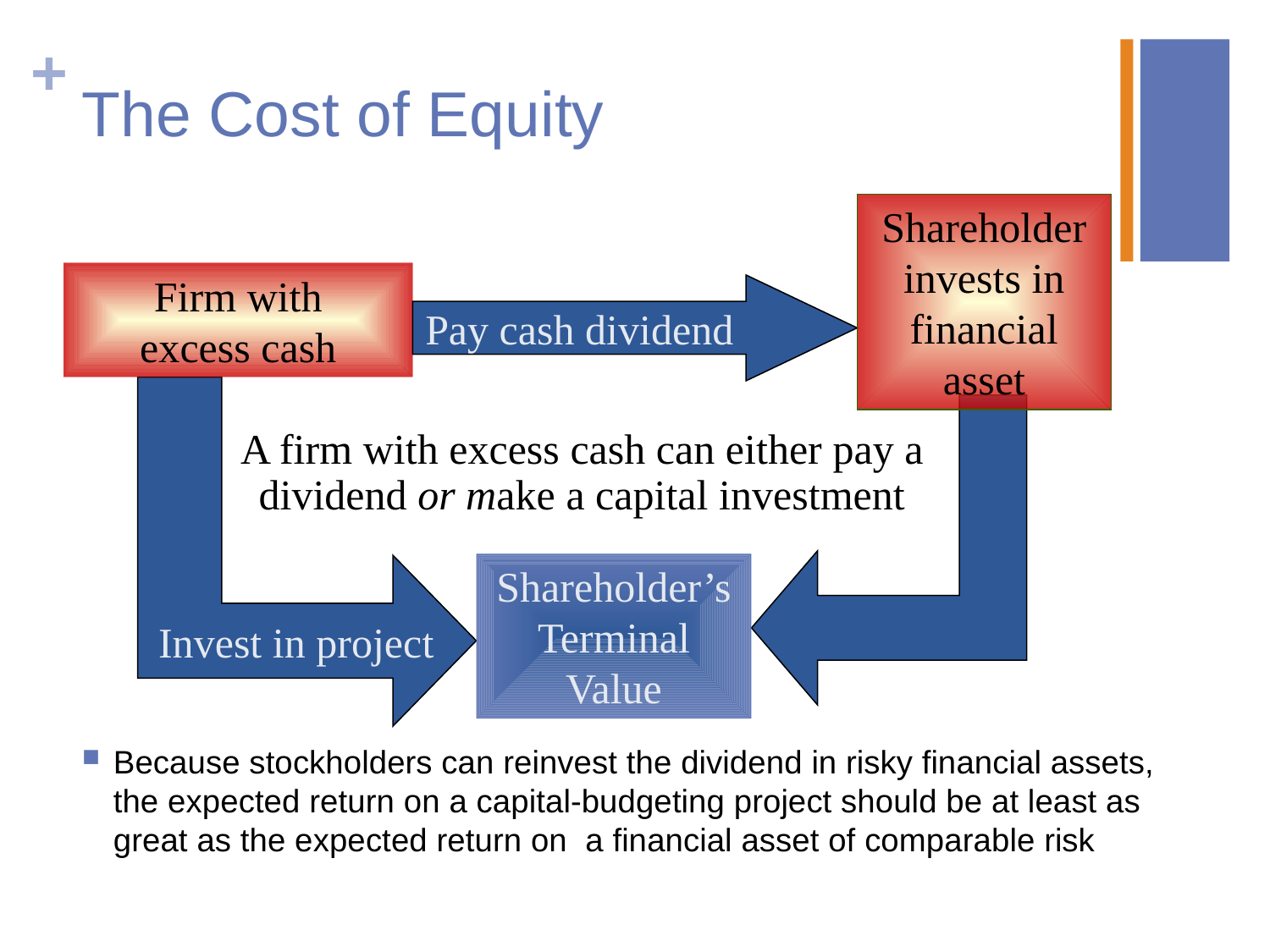

# The Cost of Equity
Shareholder invests in financial asset
Firm with
excess cash

Pay cash dividend

Invest in project

A firm with excess cash can either pay a dividend or make a capital investment
Shareholder’s Terminal Value
Because stockholders can reinvest the dividend in risky financial assets, the expected return on a capital-budgeting project should be at least as great as the expected return on  a financial asset of comparable risk